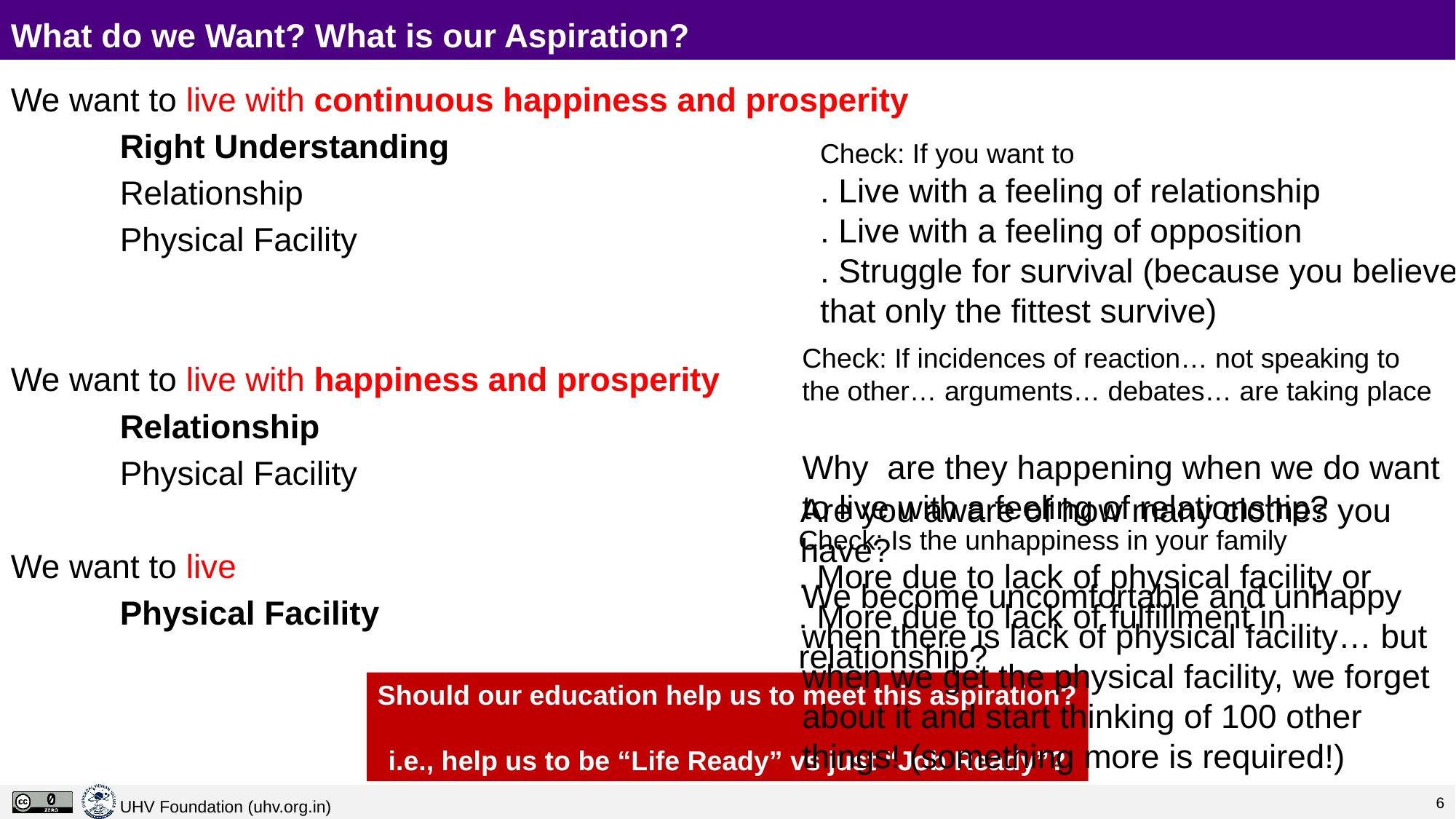

# What do we Want? What is our Aspiration?
We want to live with continuous happiness and prosperity
	Right Understanding
	Relationship
	Physical Facility

We want to live with happiness and prosperity
	Relationship
	Physical Facility

We want to live
	Physical Facility

Check: If you want to
. Live with a feeling of relationship
. Live with a feeling of opposition
. Struggle for survival (because you believe that only the fittest survive)
Check: If incidences of reaction… not speaking to the other… arguments… debates… are taking place

Why  are they happening when we do want to live with a feeling of relationship?
Are you aware of how many clothes you have?
Check: Is the unhappiness in your family
. More due to lack of physical facility or
. More due to lack of fulfillment in relationship?
We become uncomfortable and unhappy when there is lack of physical facility… but when we get the physical facility, we forget about it and start thinking of 100 other things! (something more is required!)
Should our education help us to meet this aspiration?

i.e., help us to be “Life Ready” vs just “Job Ready”?